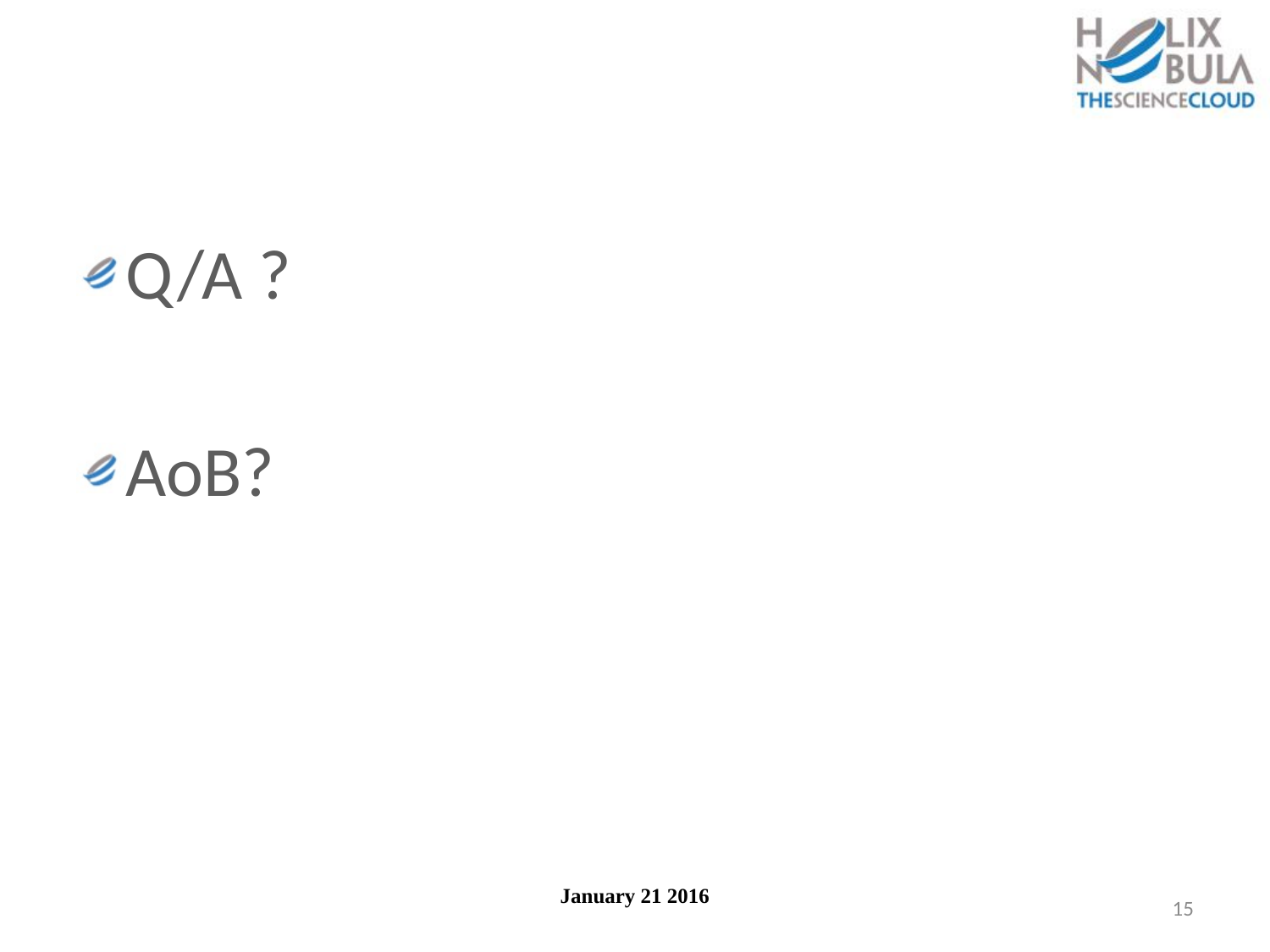

#
Q/A ?

AoB?

January 21 2016

15